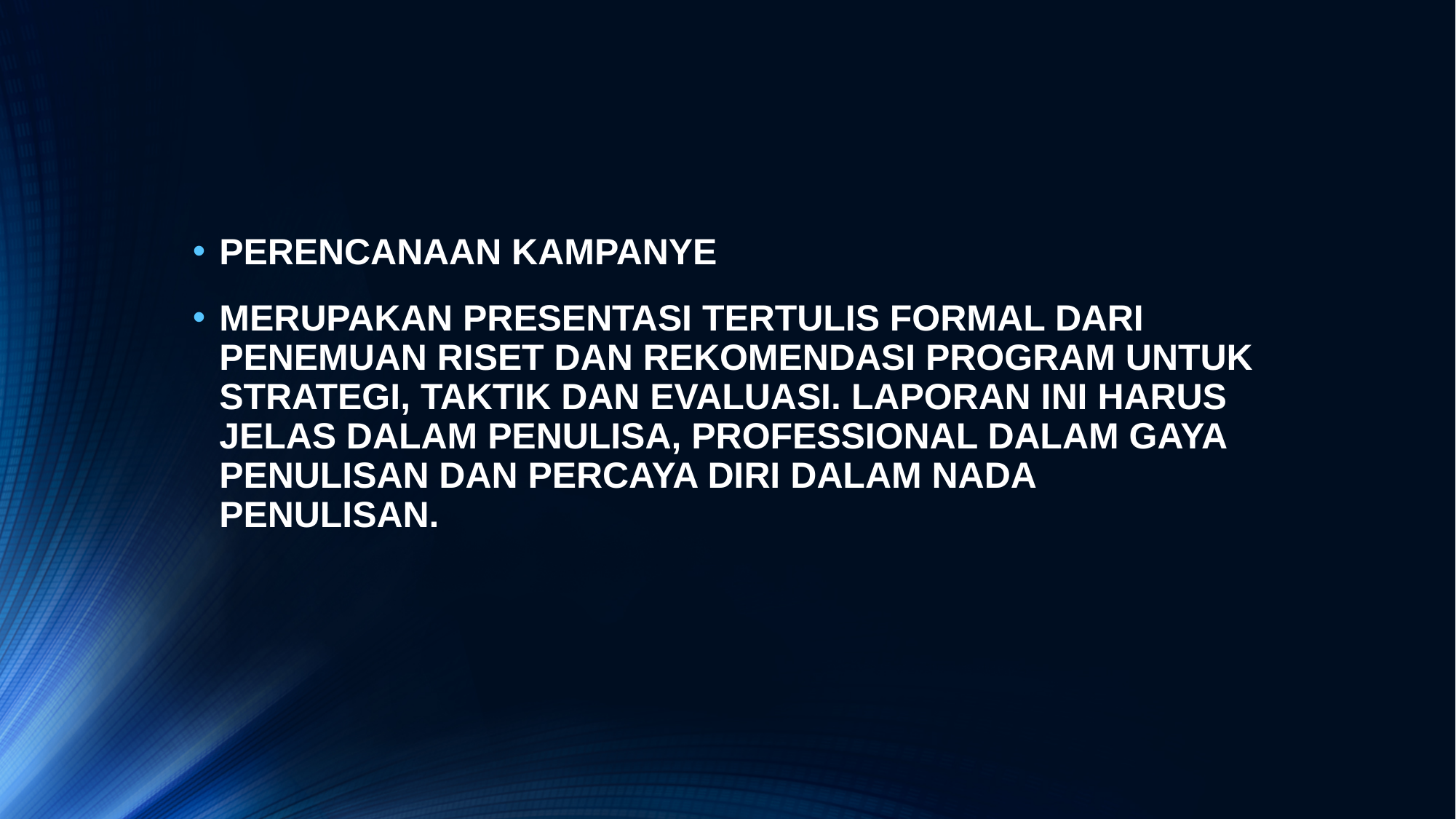

#
PERENCANAAN KAMPANYE
MERUPAKAN PRESENTASI TERTULIS FORMAL DARI PENEMUAN RISET DAN REKOMENDASI PROGRAM UNTUK STRATEGI, TAKTIK DAN EVALUASI. LAPORAN INI HARUS JELAS DALAM PENULISA, PROFESSIONAL DALAM GAYA PENULISAN DAN PERCAYA DIRI DALAM NADA PENULISAN.